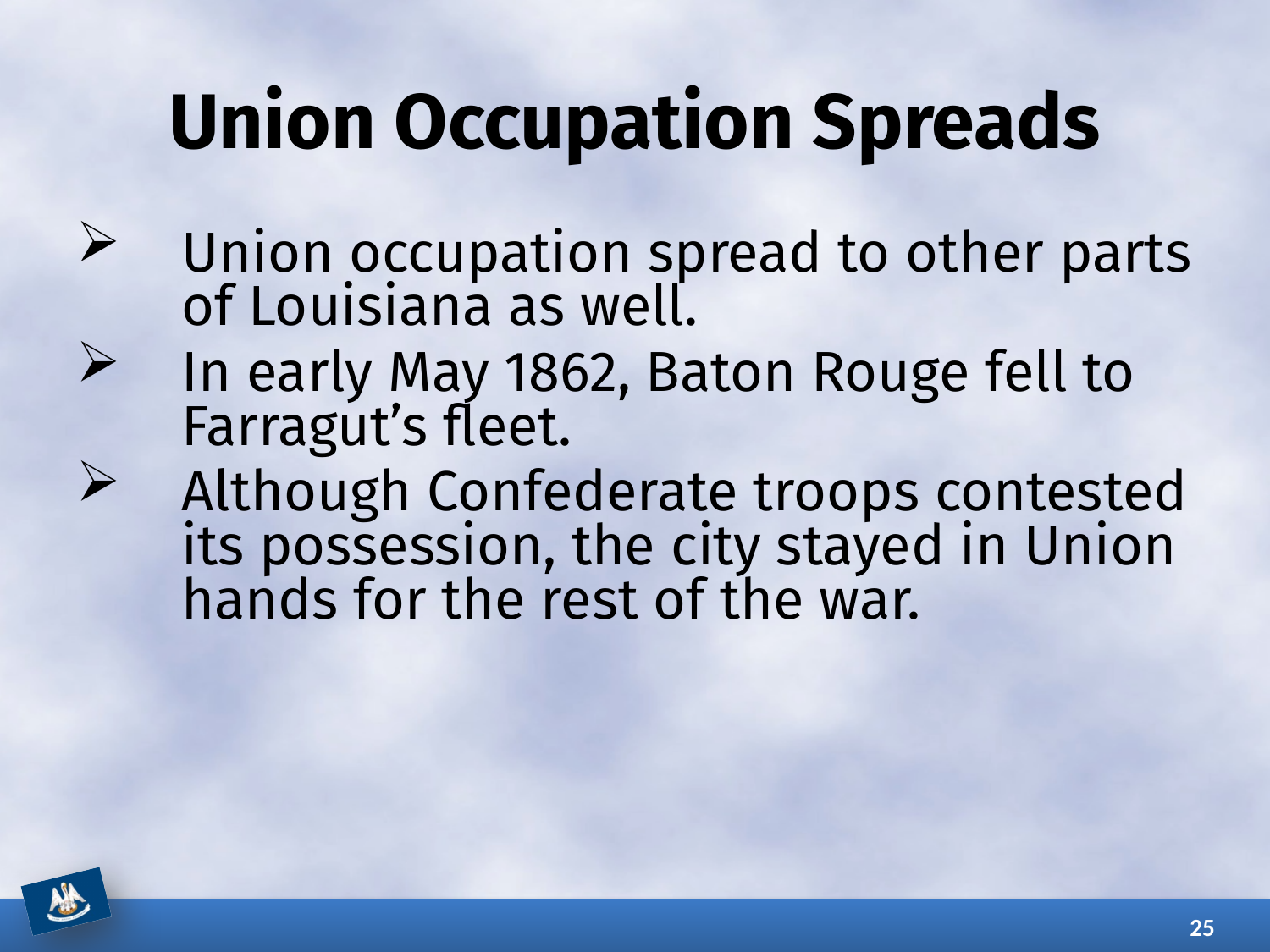

# Union Occupation Spreads
Union occupation spread to other parts of Louisiana as well.
In early May 1862, Baton Rouge fell to Farragut’s fleet.
Although Confederate troops contested its possession, the city stayed in Union hands for the rest of the war.
25